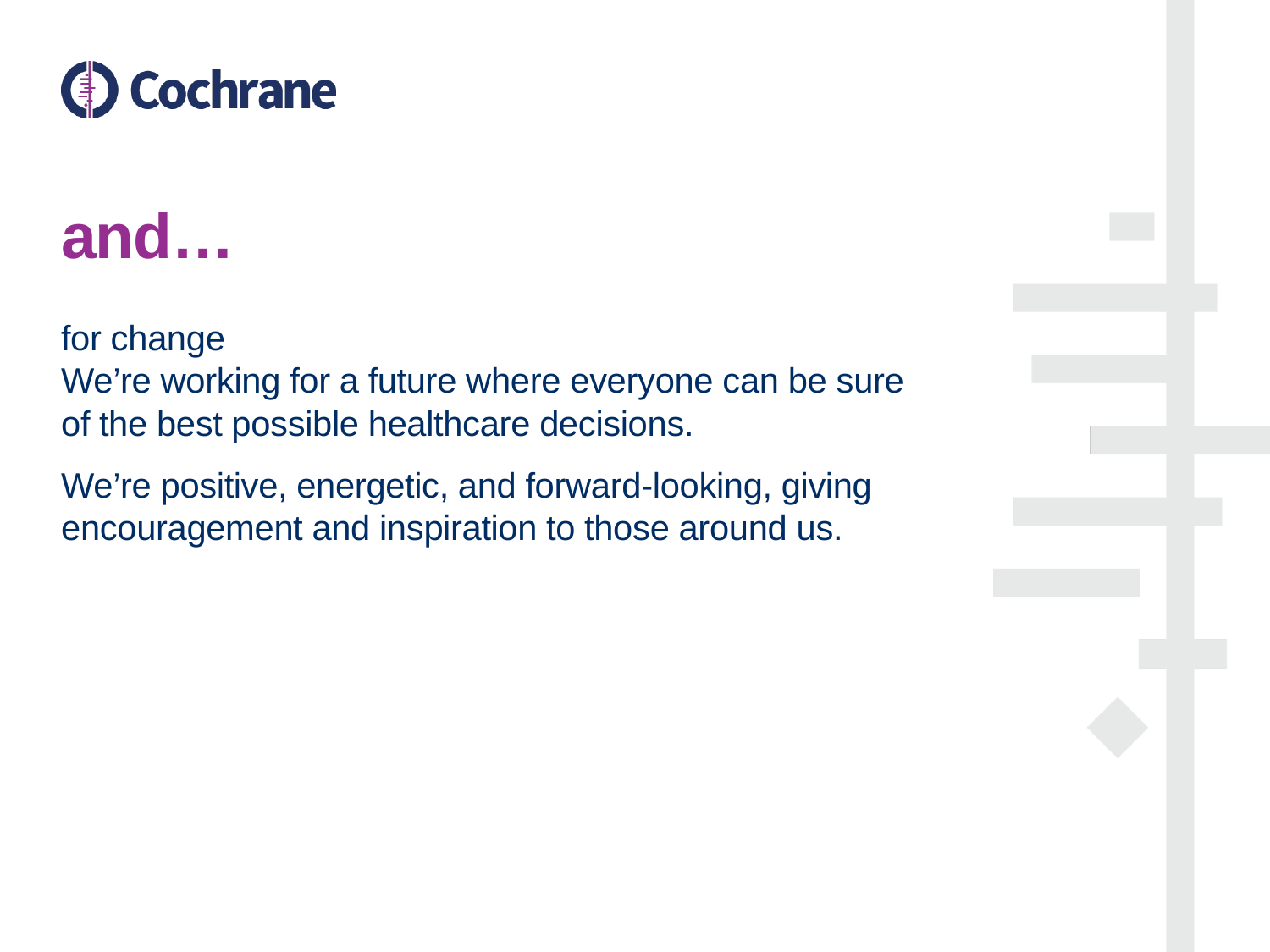

# and…
for change
We’re working for a future where everyone can be sure of the best possible healthcare decisions.
We’re positive, energetic, and forward-looking, giving encouragement and inspiration to those around us.